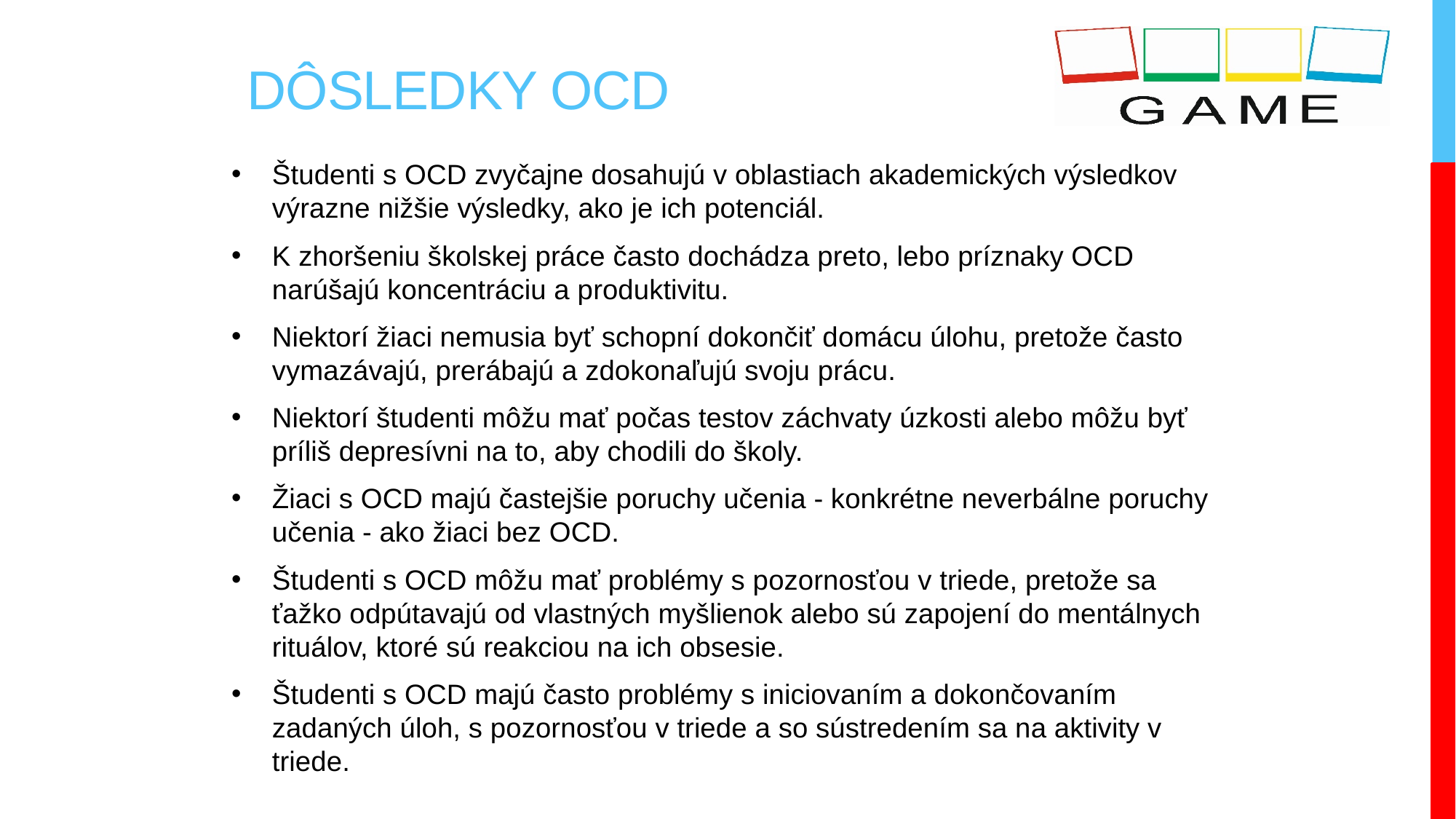

# Dôsledky ocd
Študenti s OCD zvyčajne dosahujú v oblastiach akademických výsledkov výrazne nižšie výsledky, ako je ich potenciál.
K zhoršeniu školskej práce často dochádza preto, lebo príznaky OCD narúšajú koncentráciu a produktivitu.
Niektorí žiaci nemusia byť schopní dokončiť domácu úlohu, pretože často vymazávajú, prerábajú a zdokonaľujú svoju prácu.
Niektorí študenti môžu mať počas testov záchvaty úzkosti alebo môžu byť príliš depresívni na to, aby chodili do školy.
Žiaci s OCD majú častejšie poruchy učenia - konkrétne neverbálne poruchy učenia - ako žiaci bez OCD.
Študenti s OCD môžu mať problémy s pozornosťou v triede, pretože sa ťažko odpútavajú od vlastných myšlienok alebo sú zapojení do mentálnych rituálov, ktoré sú reakciou na ich obsesie.
Študenti s OCD majú často problémy s iniciovaním a dokončovaním zadaných úloh, s pozornosťou v triede a so sústredením sa na aktivity v triede.